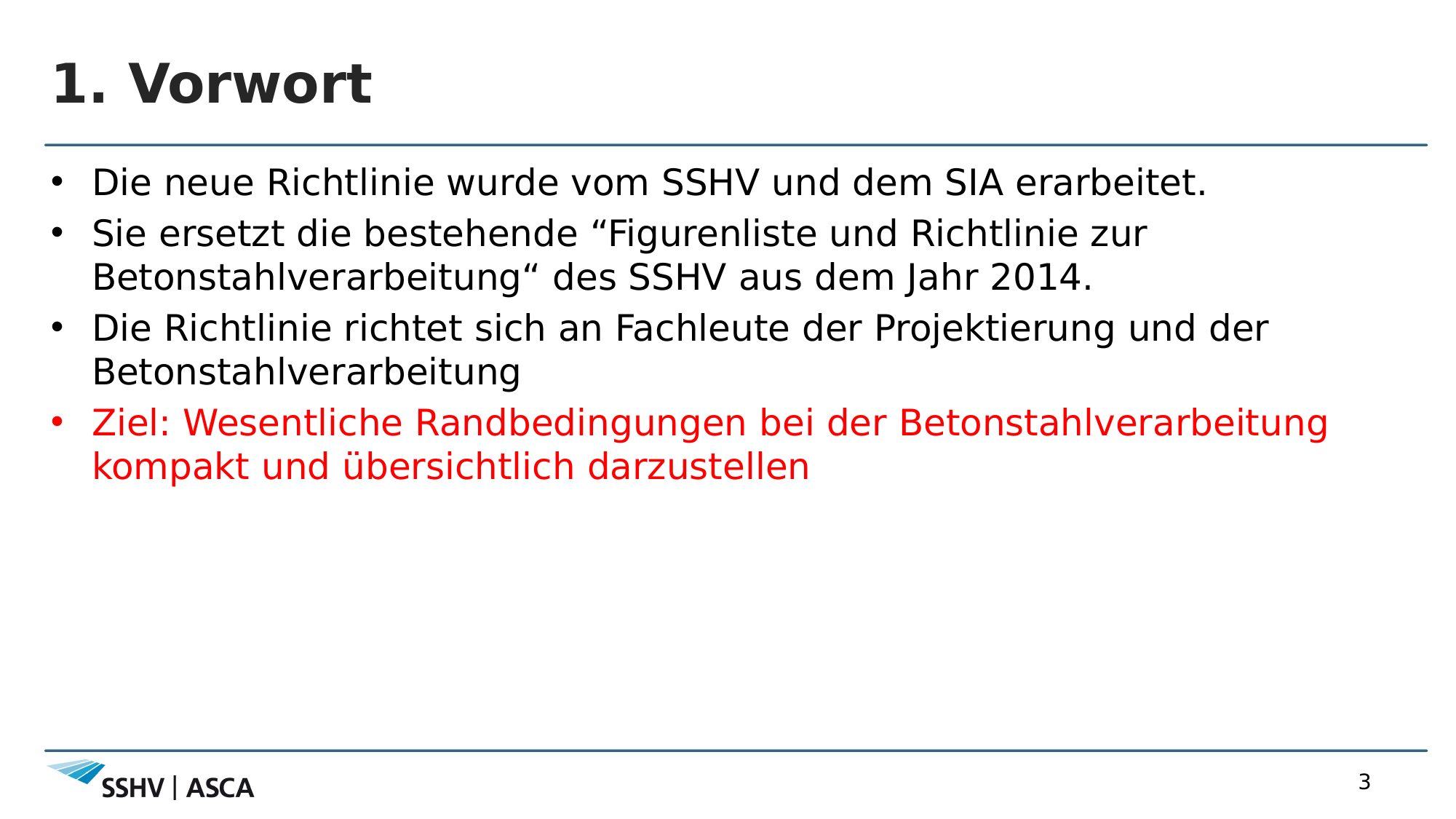

# 1. Vorwort
Die neue Richtlinie wurde vom SSHV und dem SIA erarbeitet.
Sie ersetzt die bestehende “Figurenliste und Richtlinie zur Betonstahlverarbeitung“ des SSHV aus dem Jahr 2014.
Die Richtlinie richtet sich an Fachleute der Projektierung und der Betonstahlverarbeitung
Ziel: Wesentliche Randbedingungen bei der Betonstahlverarbeitung kompakt und übersichtlich darzustellen
3